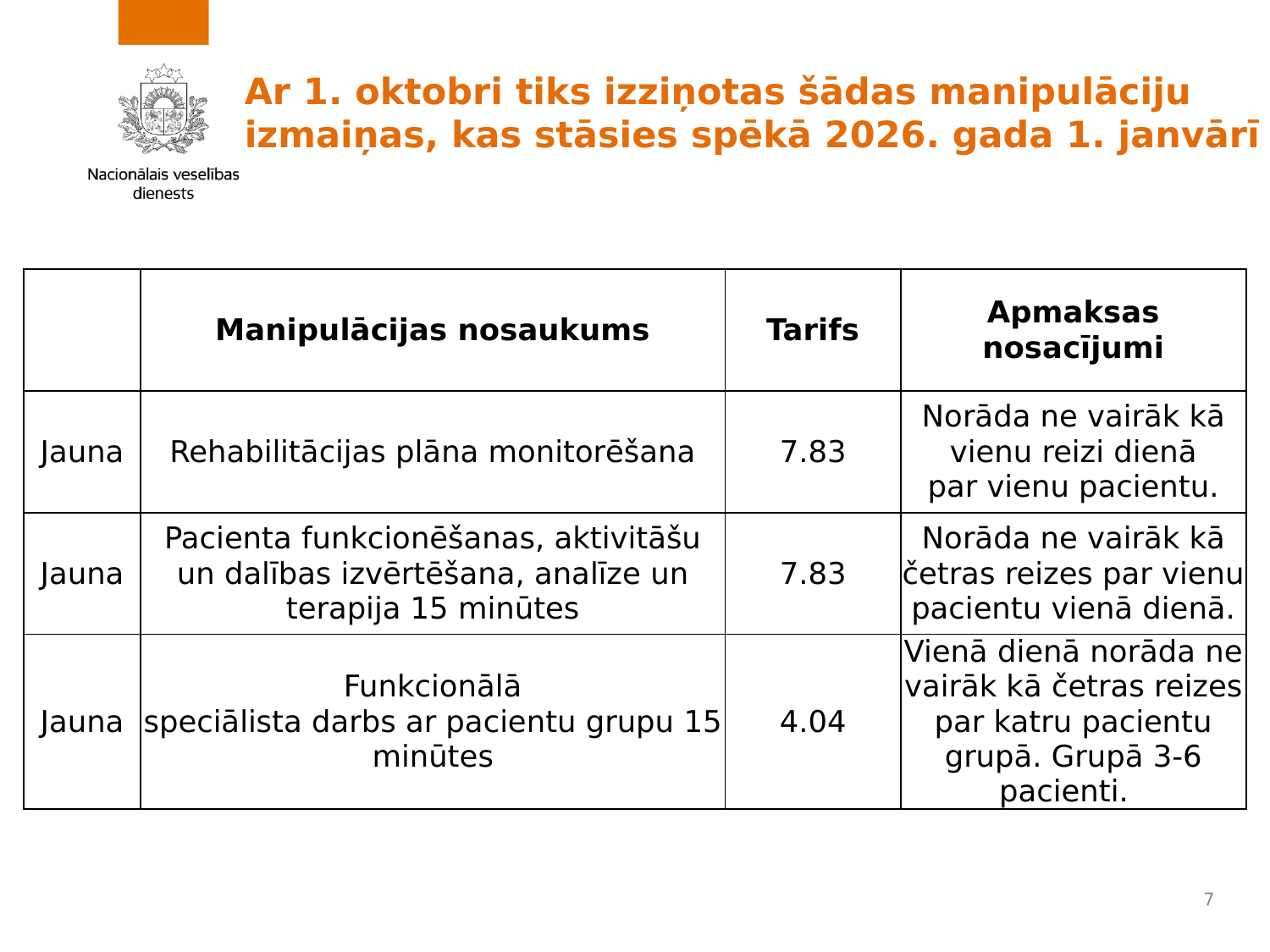

# Ar 1. oktobri tiks izziņotas šādas manipulāciju izmaiņas, kas stāsies spēkā 2026. gada 1. janvārī
|  | Manipulācijas nosaukums | Tarifs | Apmaksas nosacījumi |
| --- | --- | --- | --- |
| Jauna | Rehabilitācijas plāna monitorēšana | 7.83 | Norāda ne vairāk kā vienu reizi dienā par vienu pacientu. |
| Jauna | Pacienta funkcionēšanas, aktivitāšu un dalības izvērtēšana, analīze un terapija 15 minūtes | 7.83 | Norāda ne vairāk kā četras reizes par vienu pacientu vienā dienā. |
| Jauna | Funkcionālā speciālista darbs ar pacientu grupu 15 minūtes | 4.04 | Vienā dienā norāda ne vairāk kā četras reizes par katru pacientu grupā. Grupā 3-6 pacienti. |

7